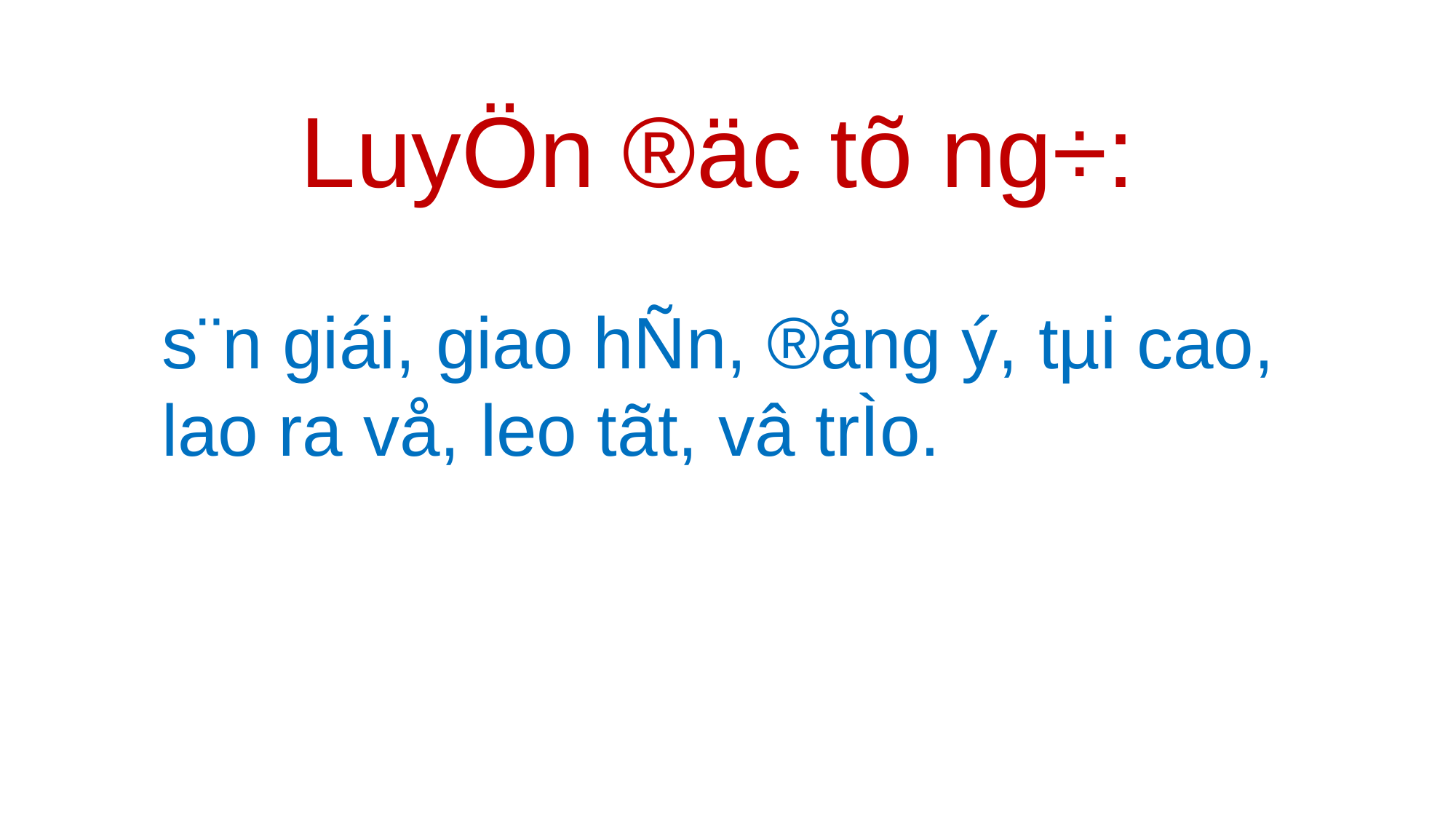

LuyÖn ®äc tõ ng÷:
s¨n giái, giao hÑn, ®ång ý, tµi cao,
lao ra vå, leo tãt, vâ trÌo.